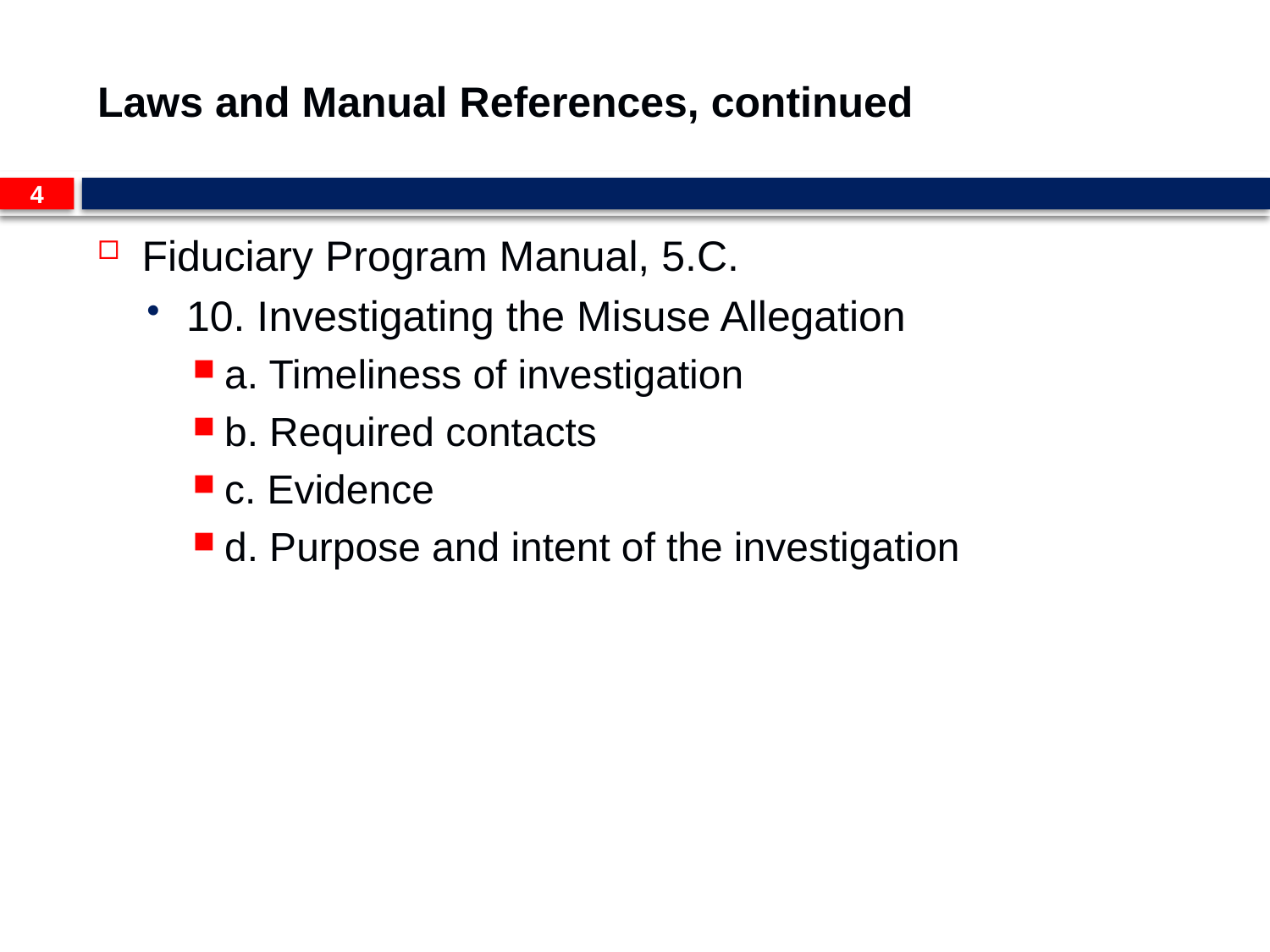

# Laws and Manual References, continued
4
Fiduciary Program Manual, 5.C.
10. Investigating the Misuse Allegation
a. Timeliness of investigation
b. Required contacts
c. Evidence
d. Purpose and intent of the investigation